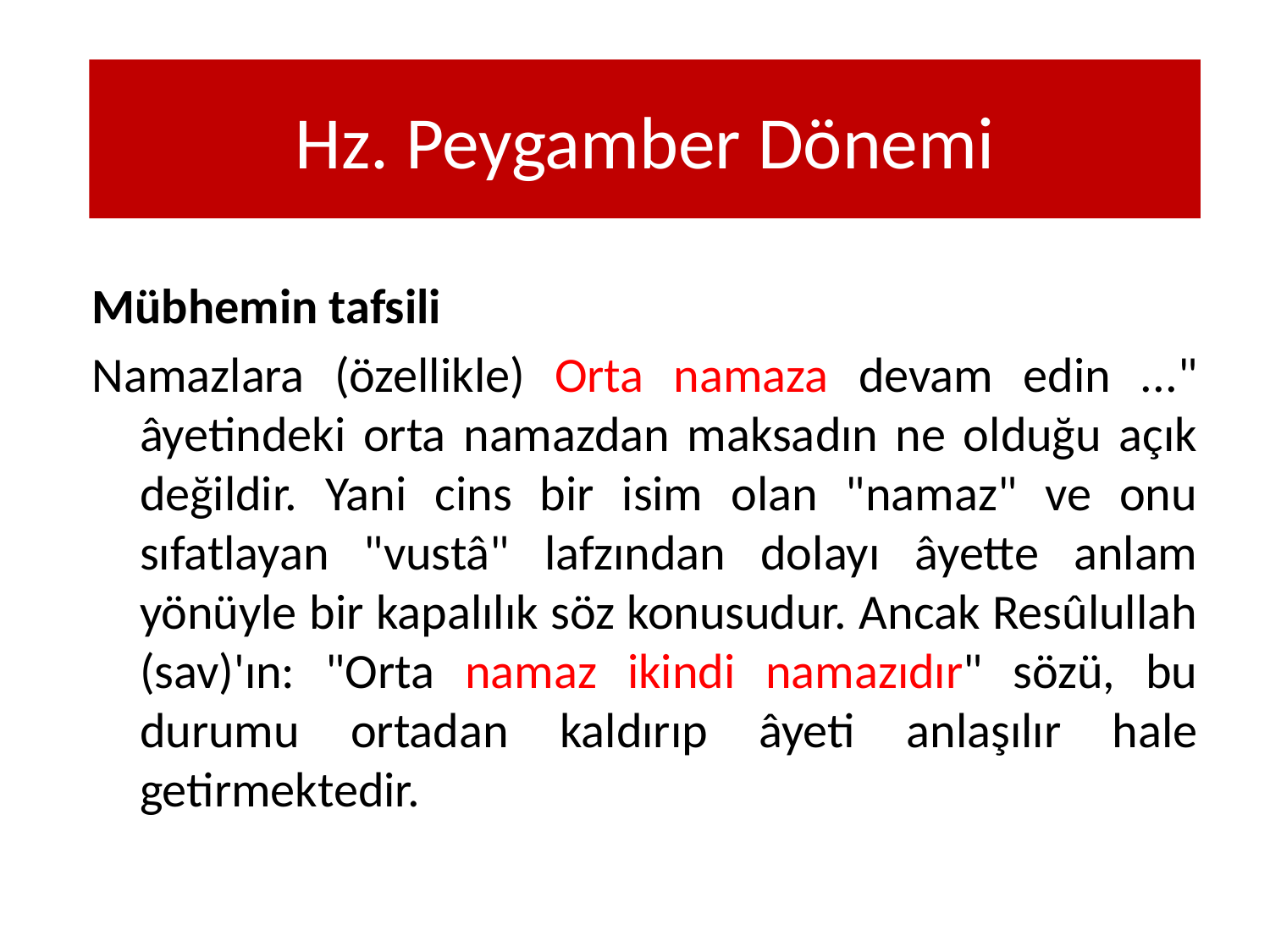

Hz. Peygamber Dönemi
Mübhemin tafsili
Namazlara (özellikle) Orta namaza devam edin ..." âyetindeki orta namazdan maksadın ne olduğu açık değildir. Yani cins bir isim olan "namaz" ve onu sıfatlayan "vustâ" lafzından dolayı âyette anlam yönüyle bir kapalılık söz konusudur. Ancak Resûlullah (sav)'ın: "Orta namaz ikindi namazıdır" sözü, bu durumu ortadan kaldırıp âyeti anlaşılır hale getirmektedir.
6